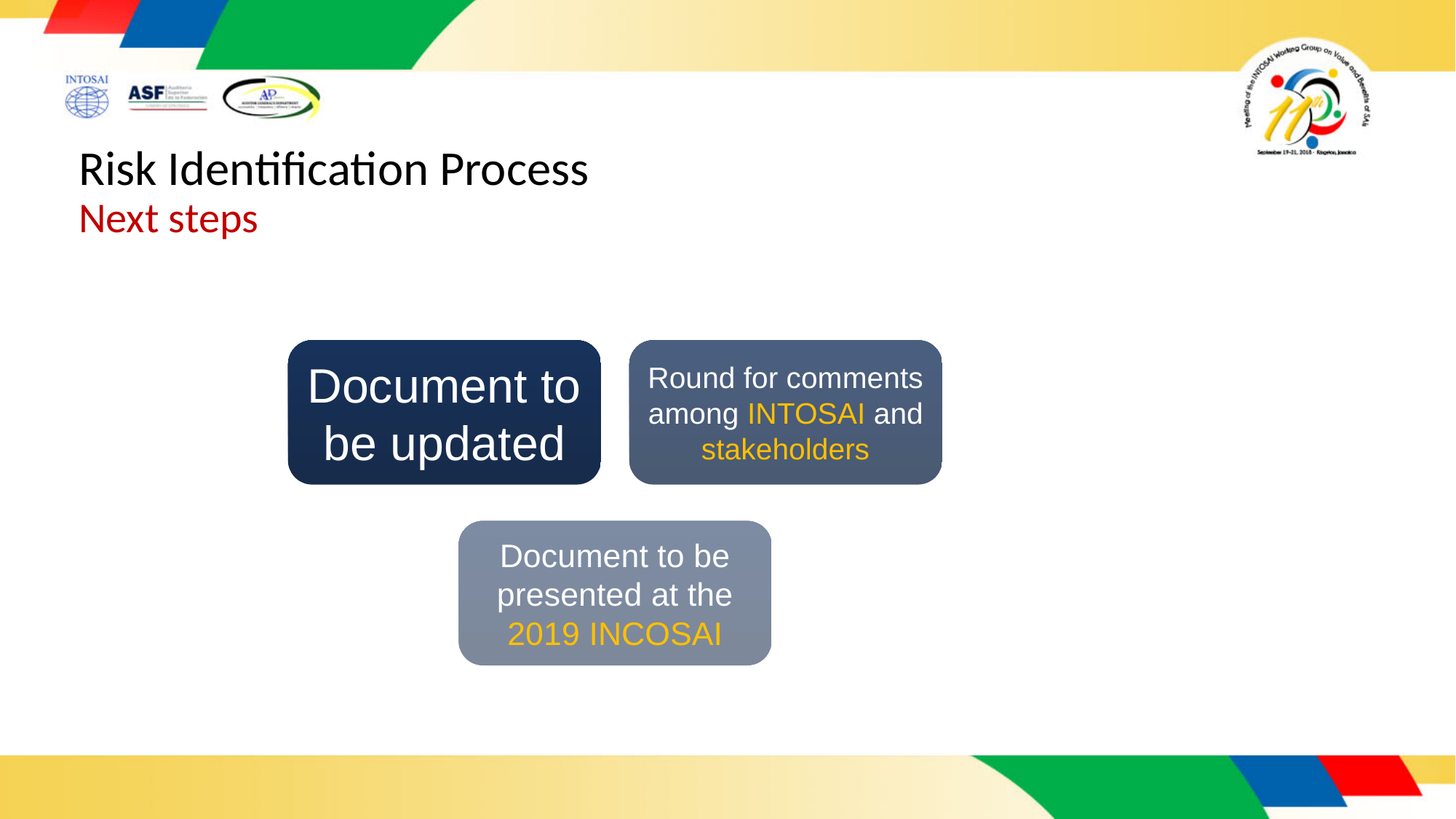

# Risk Identification Process Next steps
Document to be updated
Round for comments among INTOSAI and stakeholders
Document to be presented at the 2019 INCOSAI